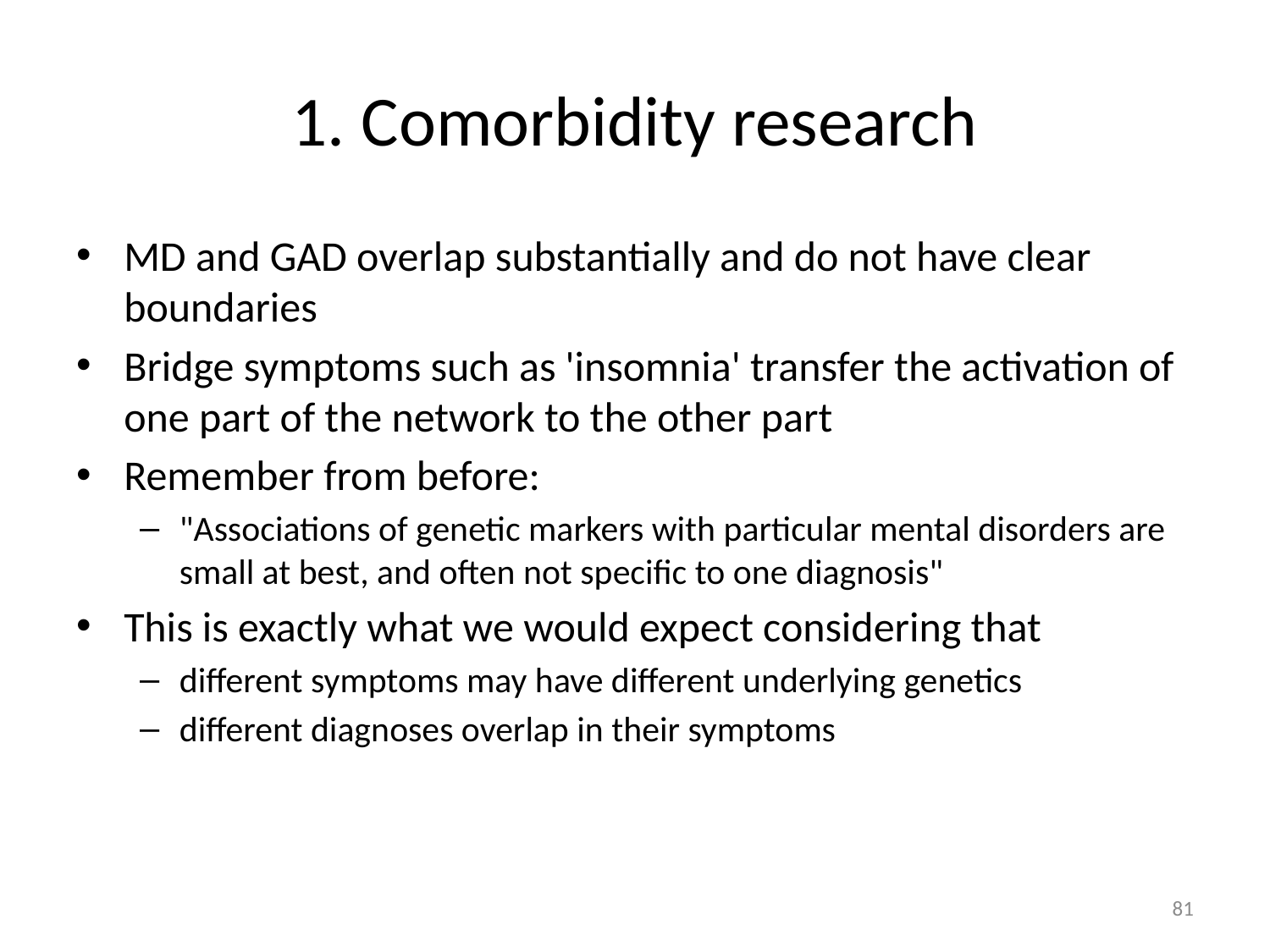

# 1. Comorbidity research
MD and GAD overlap substantially and do not have clear boundaries
Bridge symptoms such as 'insomnia' transfer the activation of one part of the network to the other part
Remember from before:
"Associations of genetic markers with particular mental disorders are small at best, and often not specific to one diagnosis"
This is exactly what we would expect considering that
different symptoms may have different underlying genetics
different diagnoses overlap in their symptoms
81